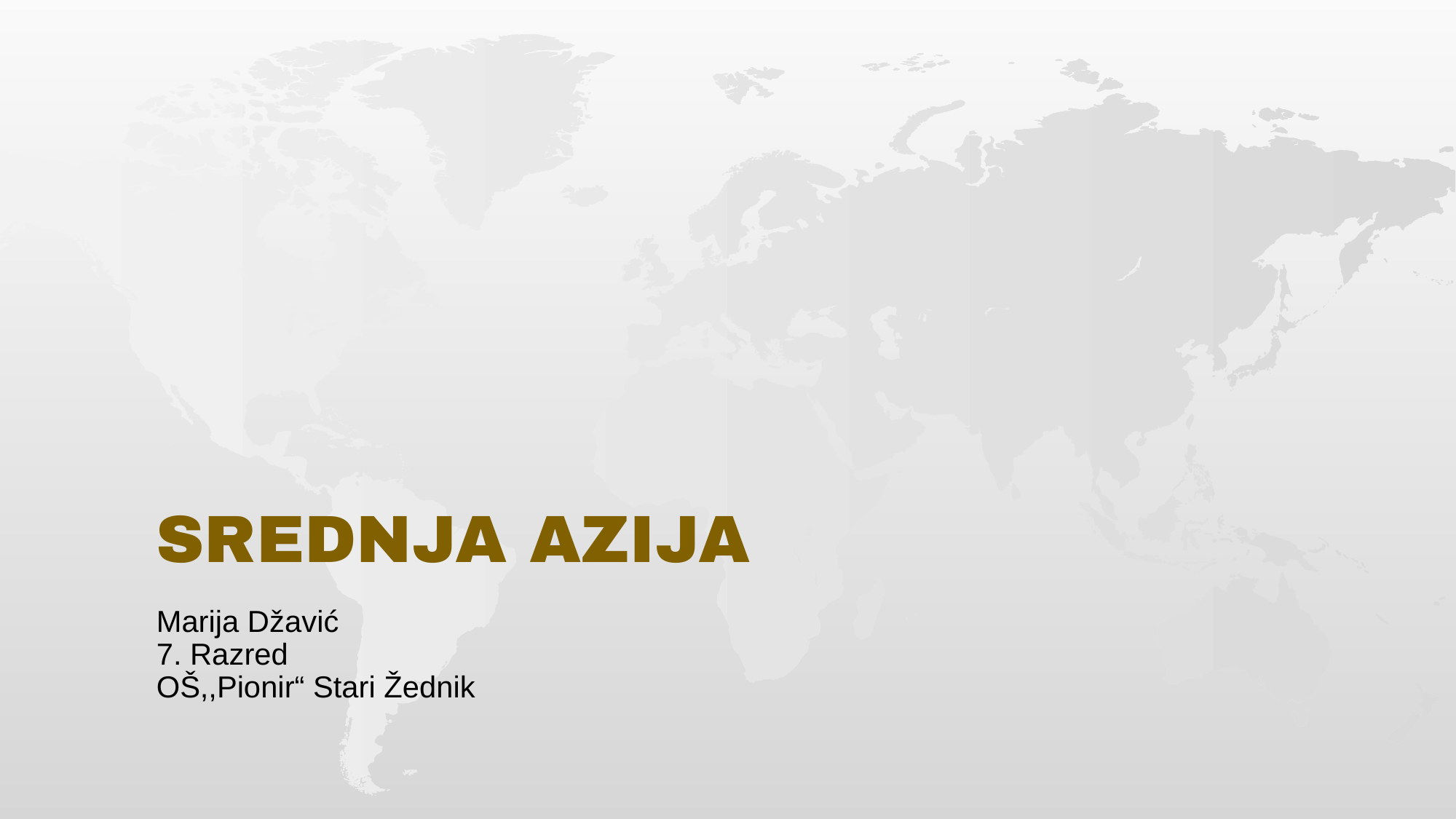

# SREDNJA Azija
Marija Džavić
7. Razred
OŠ,,Pionir“ Stari Žednik